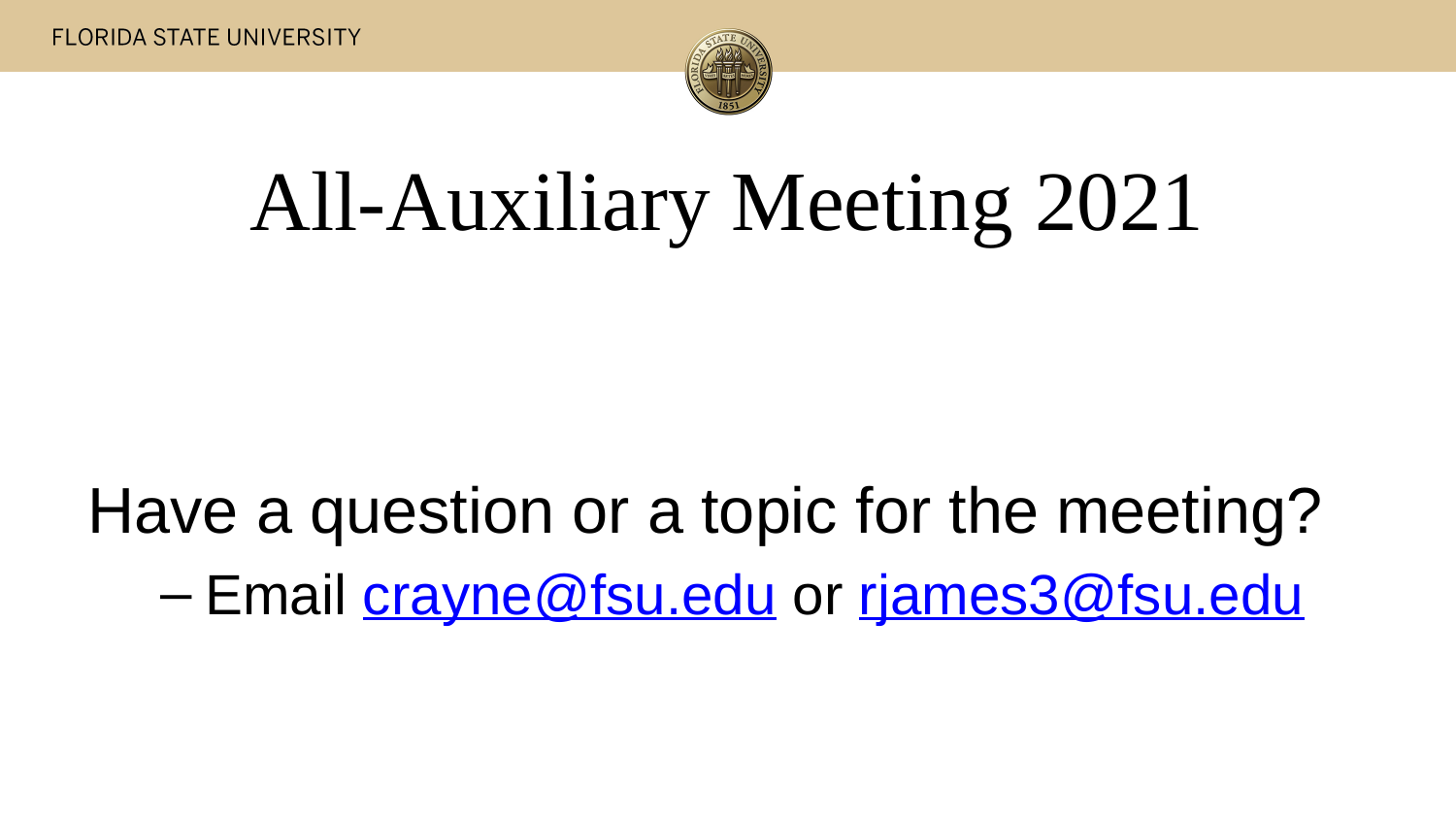

# All-Auxiliary Meeting 2021

Have a question or a topic for the meeting?
Email crayne@fsu.edu or rjames3@fsu.edu